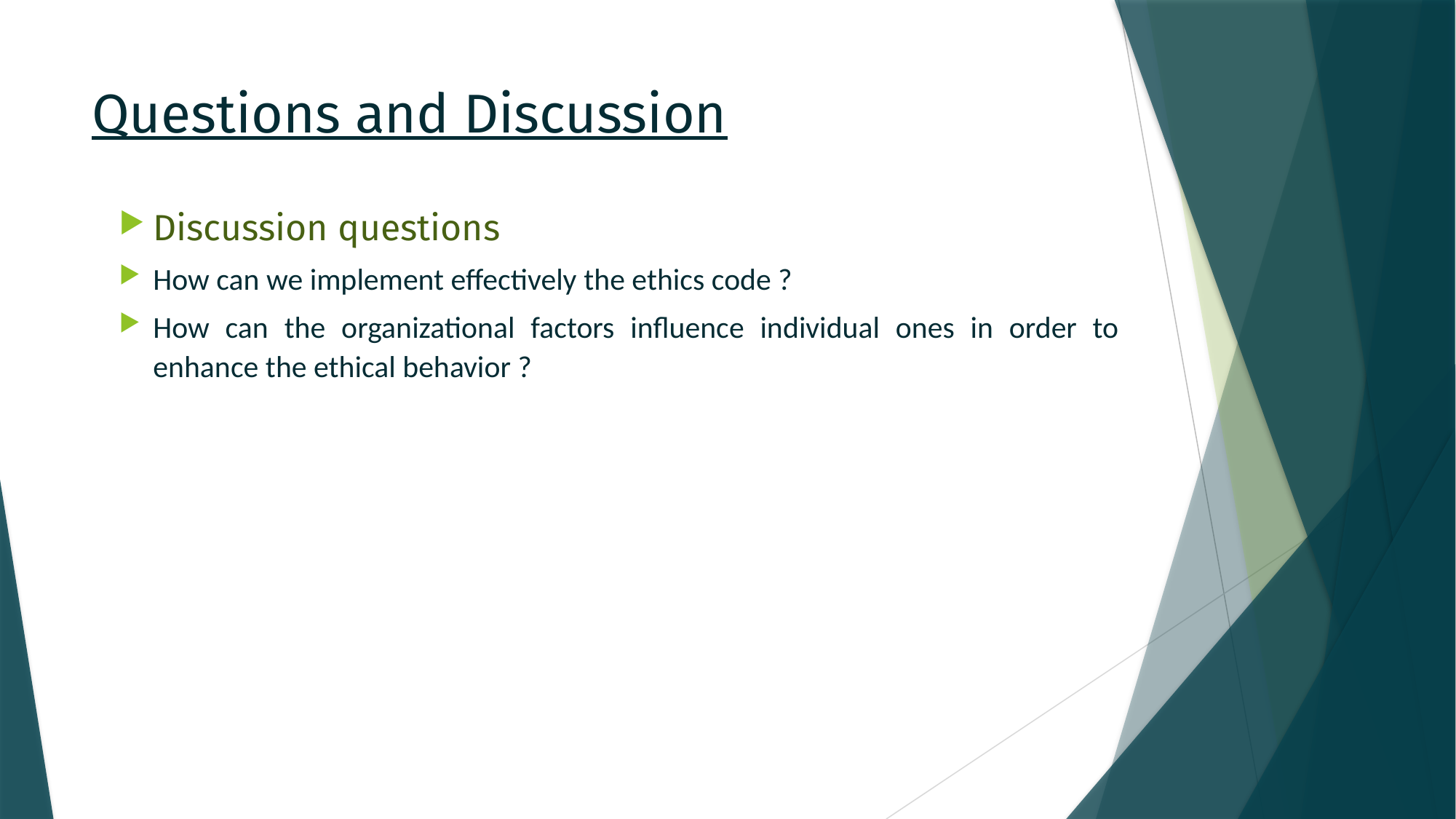

# Questions and Discussion

Discussion questions
How can we implement effectively the ethics code ?
How can the organizational factors influence individual ones in order to enhance the ethical behavior ?